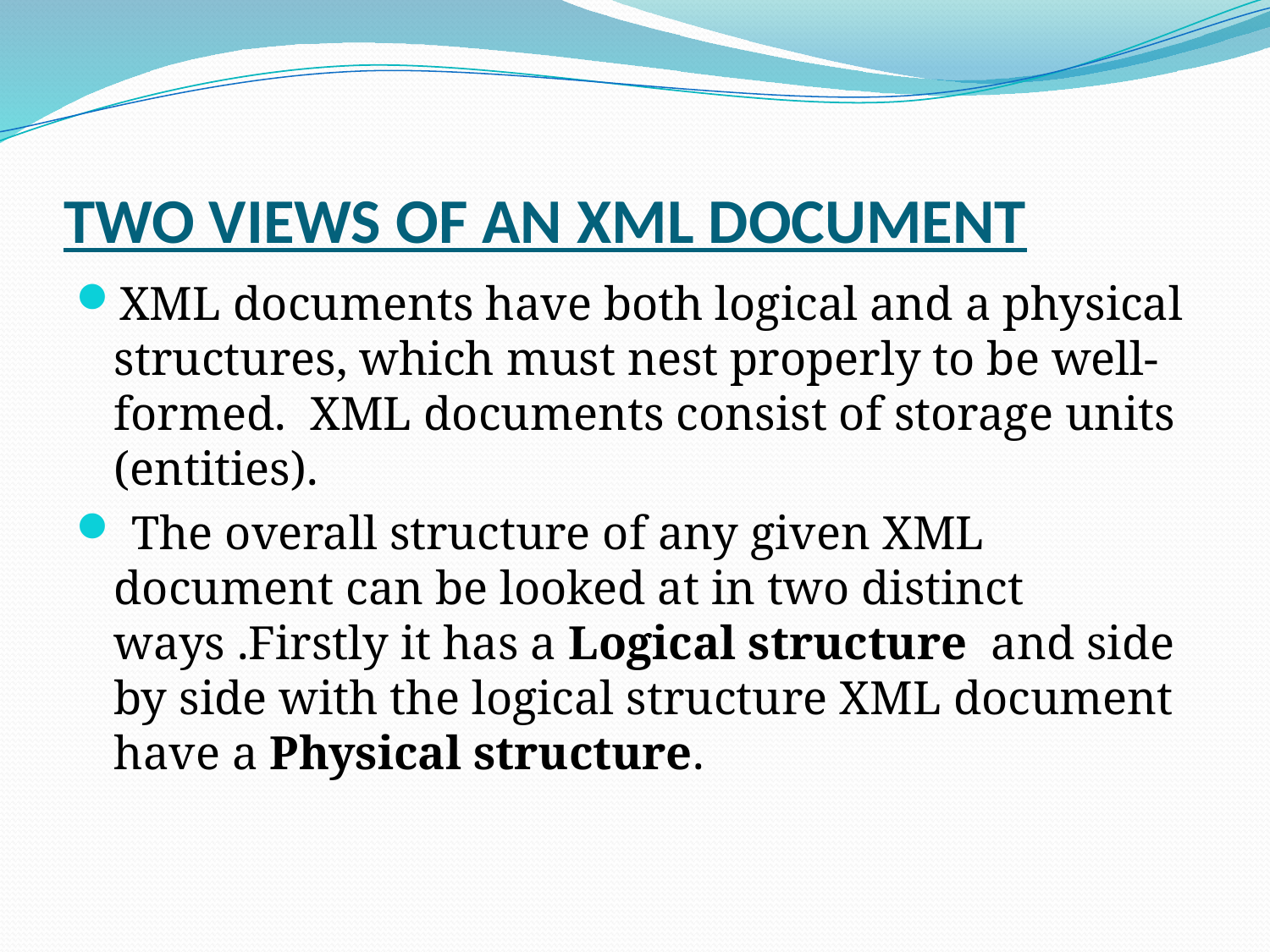

# TWO VIEWS OF AN XML DOCUMENT
XML documents have both logical and a physical structures, which must nest properly to be well-formed.  XML documents consist of storage units (entities).
 The overall structure of any given XML document can be looked at in two distinct ways .Firstly it has a Logical structure  and side by side with the logical structure XML document have a Physical structure.